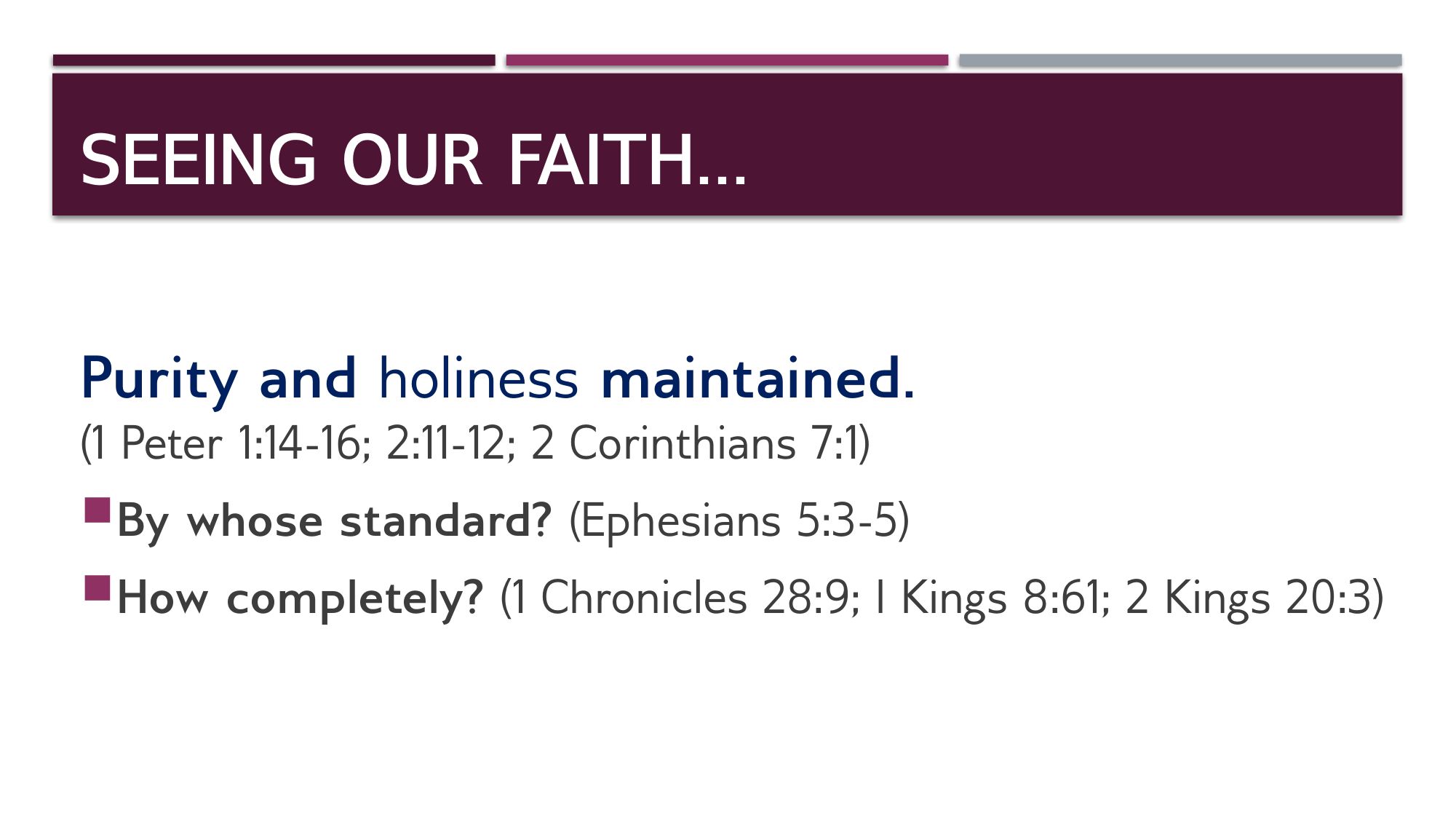

# Seeing our faith…
Purity and holiness maintained.
(1 Peter 1:14-16; 2:11-12; 2 Corinthians 7:1)
By whose standard? (Ephesians 5:3-5)
How completely? (1 Chronicles 28:9; I Kings 8:61; 2 Kings 20:3)